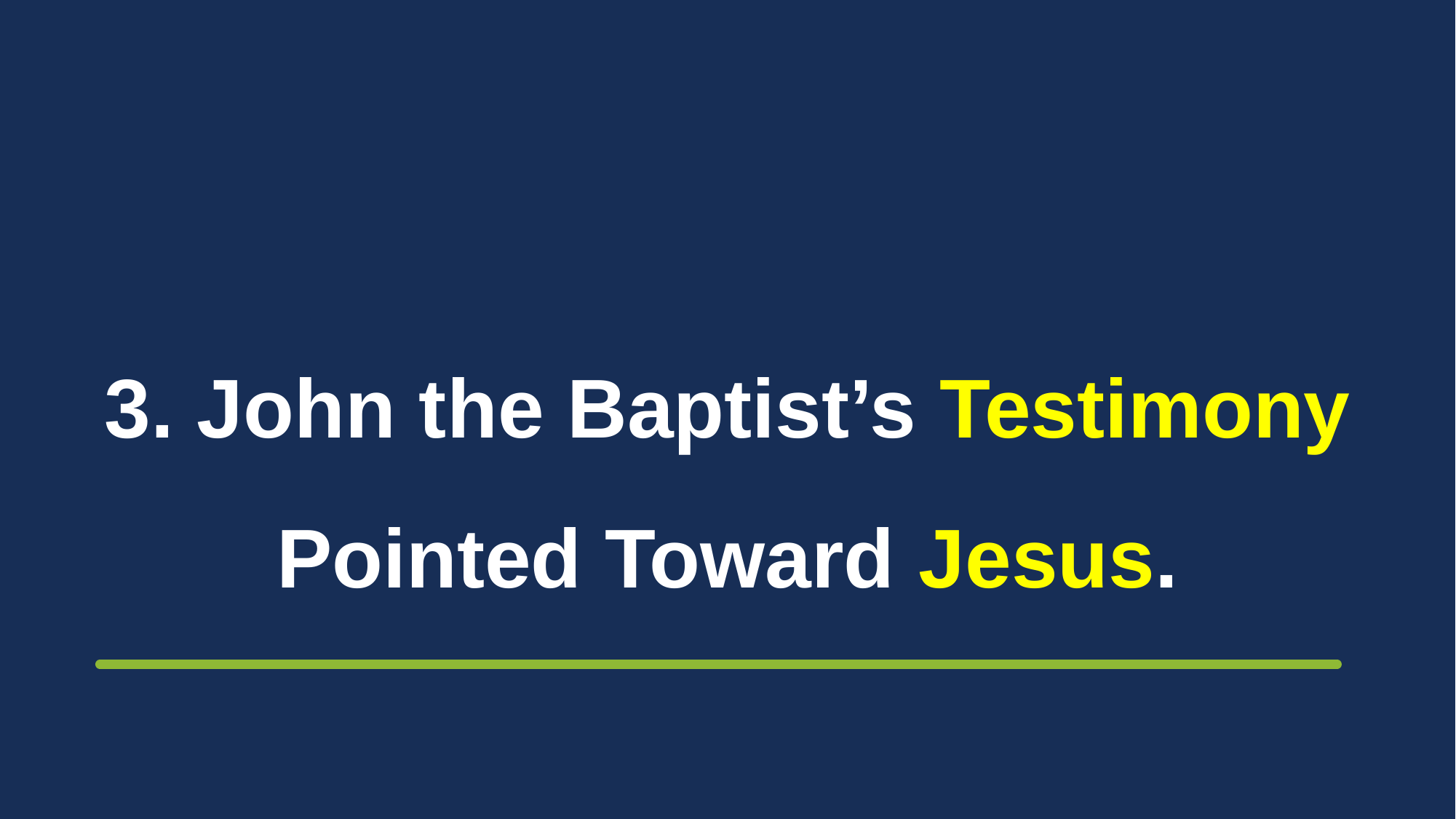

# 3. John the Baptist’s Testimony Pointed Toward Jesus.